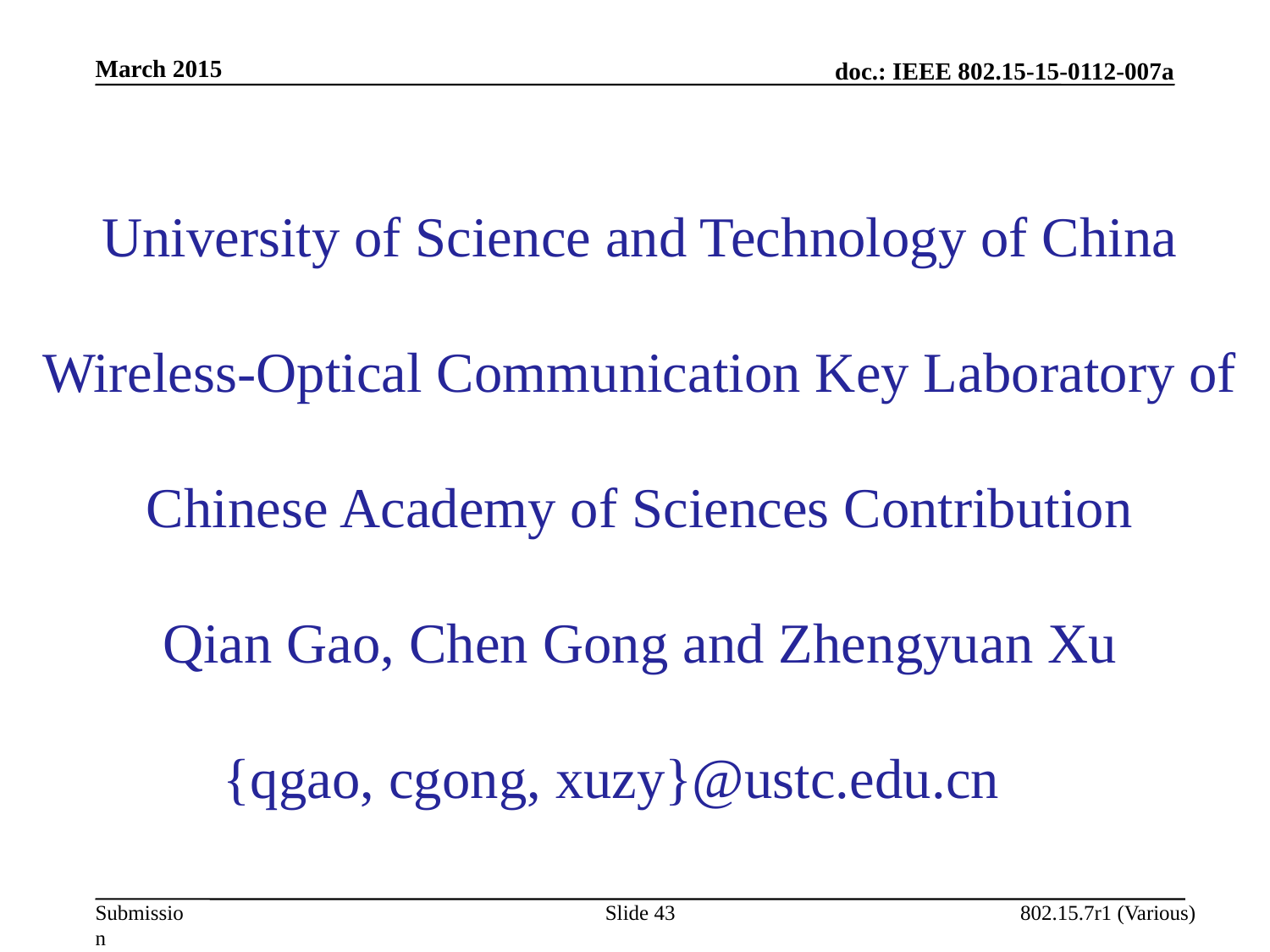

March 2015
University of Science and Technology of China Wireless-Optical Communication Key Laboratory of Chinese Academy of Sciences Contribution
Qian Gao, Chen Gong and Zhengyuan Xu
{qgao, cgong, xuzy}@ustc.edu.cn
Slide 43
802.15.7r1 (Various)